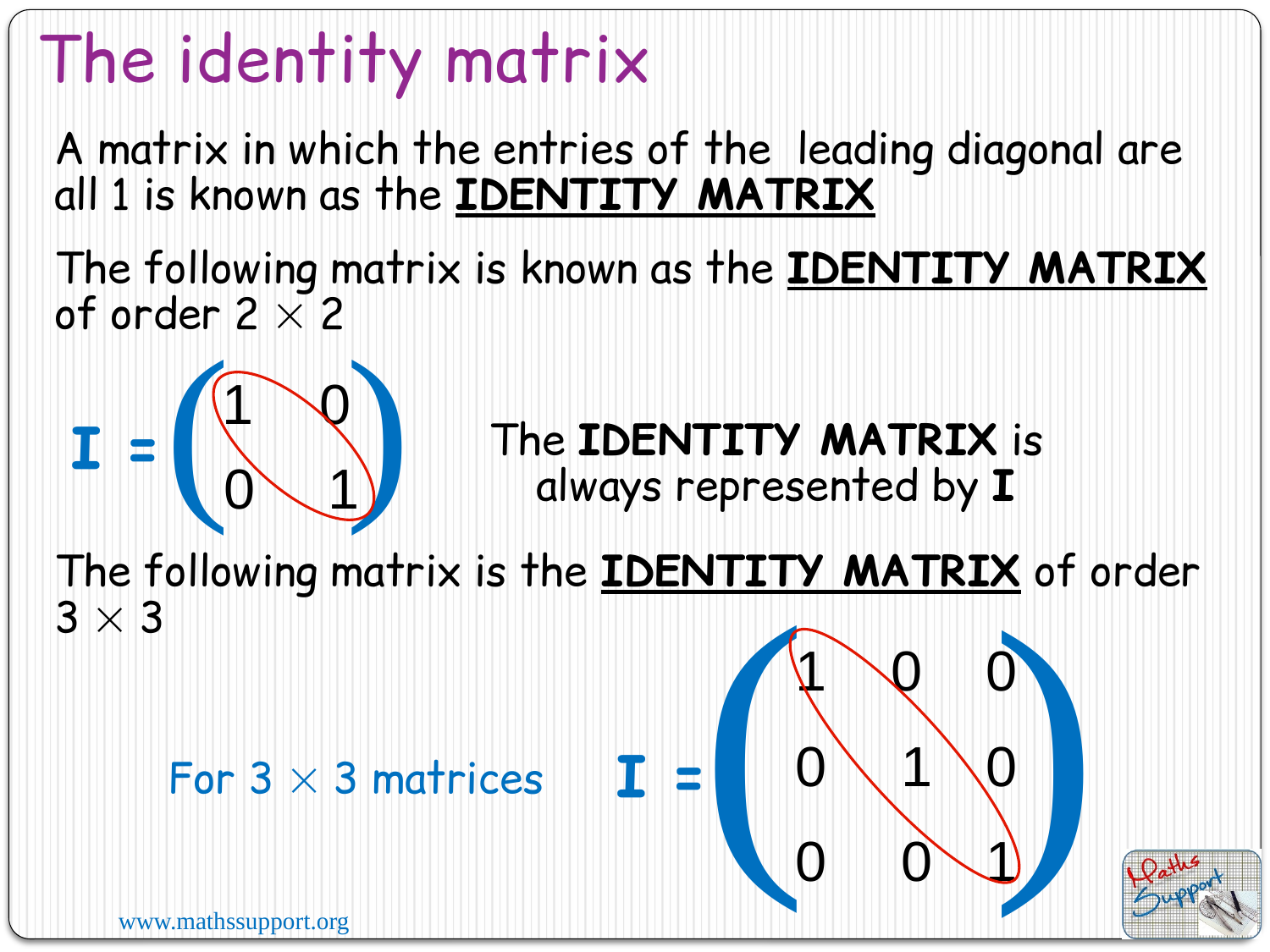

The identity matrix
A matrix in which the entries of the  leading diagonal are all 1 is known as the IDENTITY MATRIX
The following matrix is known as the IDENTITY MATRIX of order 2 × 2
)
(

1
0

I =
The IDENTITY MATRIX is always represented by I

0
1
(
)
The following matrix is the IDENTITY MATRIX of order 3 × 3
1
0
0

0
1
0
I =
For 3 × 3 matrices
0
0
1